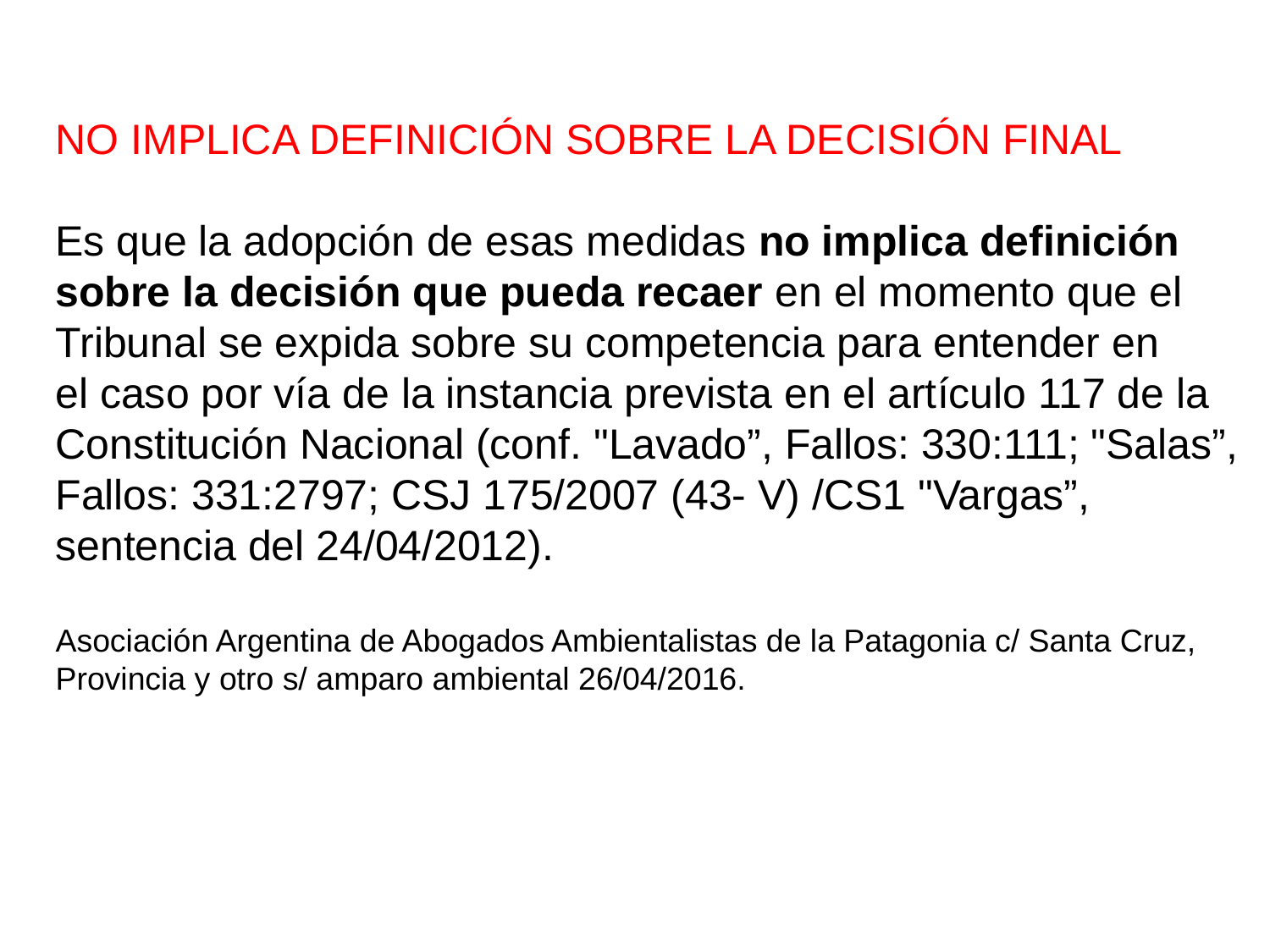

NO IMPLICA DEFINICIÓN SOBRE LA DECISIÓN FINAL

Es que la adopción de esas medidas no implica definición
sobre la decisión que pueda recaer en el momento que el
Tribunal se expida sobre su competencia para entender en
el caso por vía de la instancia prevista en el artículo 117 de la
Constitución Nacional (conf. "Lavado”, Fallos: 330:111; "Salas”,
Fallos: 331:2797; CSJ 175/2007 (43- V) /CS1 "Vargas”,
sentencia del 24/04/2012).

Asociación Argentina de Abogados Ambientalistas de la Patagonia c/ Santa Cruz,
Provincia y otro s/ amparo ambiental 26/04/2016.